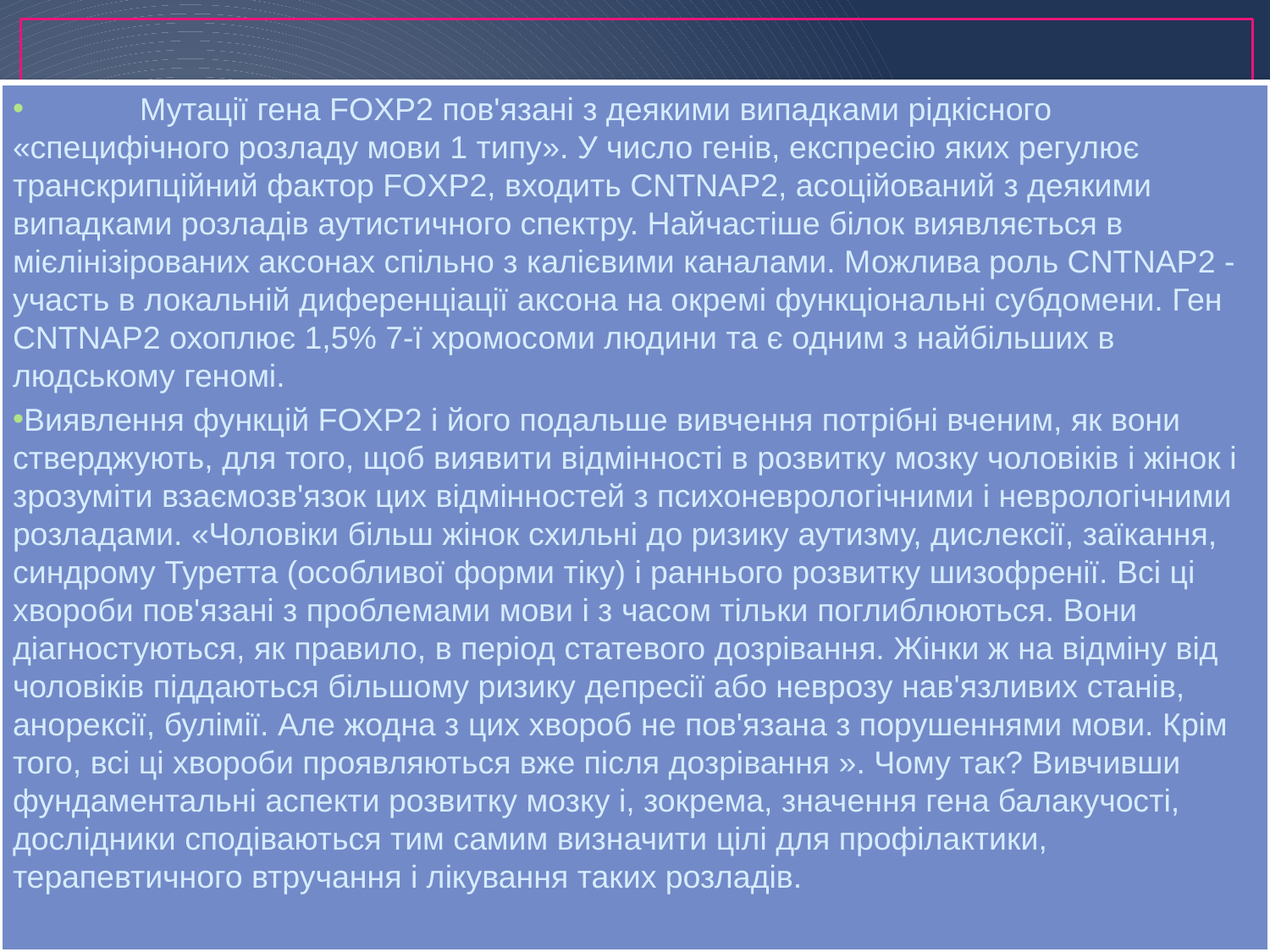

Мутації гена FOXP2 пов'язані з деякими випадками рідкісного «специфічного розладу мови 1 типу». У число генів, експресію яких регулює транскрипційний фактор FOXP2, входить CNTNAP2, асоційований з деякими випадками розладів аутистичного спектру. Найчастіше білок виявляється в мієлінізірованих аксонах спільно з калієвими каналами. Можлива роль CNTNAP2 - участь в локальній диференціації аксона на окремі функціональні субдомени. Ген CNTNAP2 охоплює 1,5% 7-ї хромосоми людини та є одним з найбільших в людському геномі.
Виявлення функцій FOXP2 і його подальше вивчення потрібні вченим, як вони стверджують, для того, щоб виявити відмінності в розвитку мозку чоловіків і жінок і зрозуміти взаємозв'язок цих відмінностей з психоневрологічними і неврологічними розладами. «Чоловіки більш жінок схильні до ризику аутизму, дислексії, заїкання, синдрому Туретта (особливої ​​форми тіку) і раннього розвитку шизофренії. Всі ці хвороби пов'язані з проблемами мови і з часом тільки поглиблюються. Вони діагностуються, як правило, в період статевого дозрівання. Жінки ж на відміну від чоловіків піддаються більшому ризику депресії або неврозу нав'язливих станів, анорексії, булімії. Але жодна з цих хвороб не пов'язана з порушеннями мови. Крім того, всі ці хвороби проявляються вже після дозрівання ». Чому так? Вивчивши фундаментальні аспекти розвитку мозку і, зокрема, значення гена балакучості, дослідники сподіваються тим самим визначити цілі для профілактики, терапевтичного втручання і лікування таких розладів.